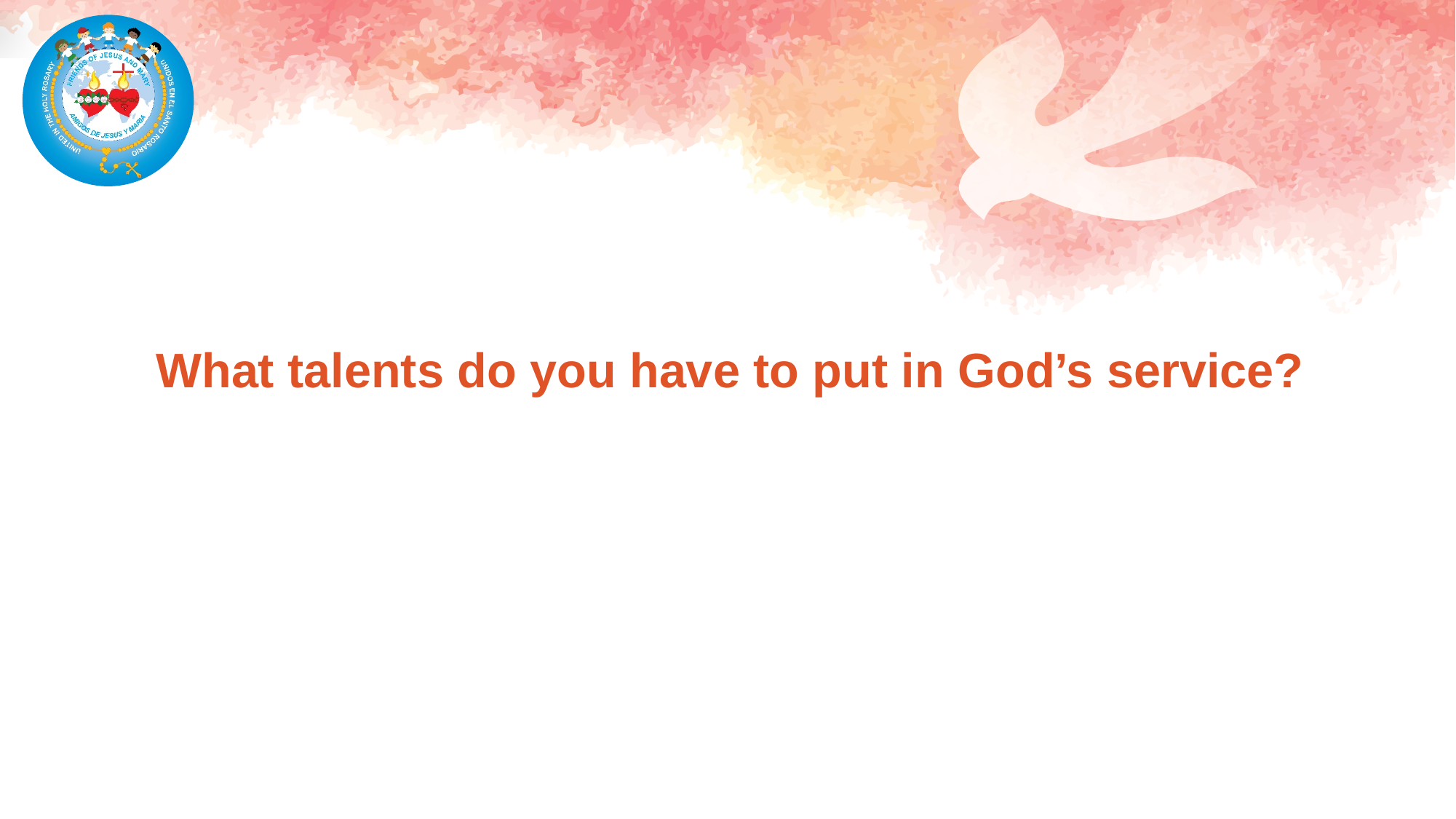

What talents do you have to put in God’s service?